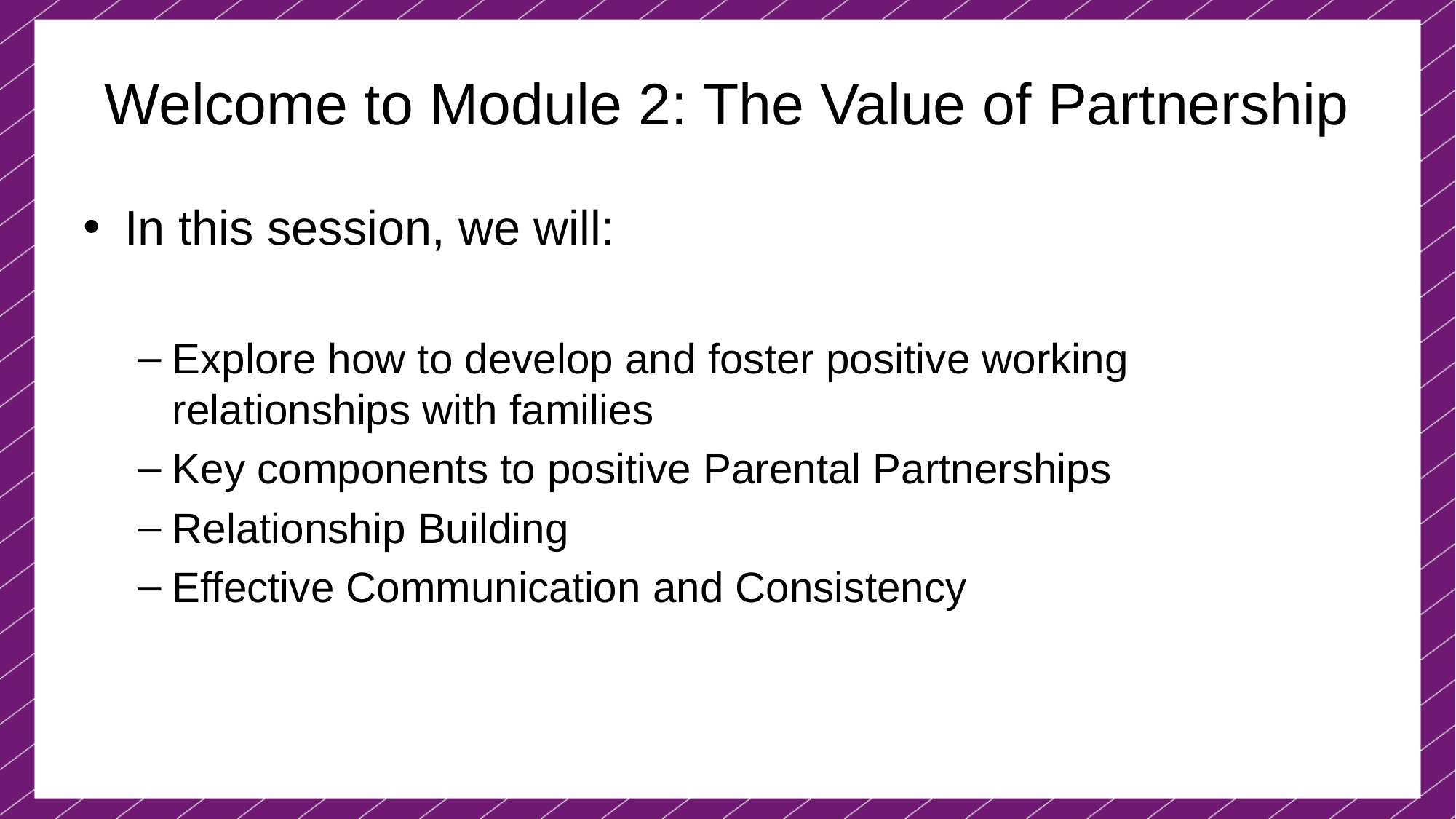

# Welcome to Module 2: The Value of Partnership
In this session, we will:

Explore how to develop and foster positive working relationships with families
Key components to positive Parental Partnerships
Relationship Building
Effective Communication and Consistency